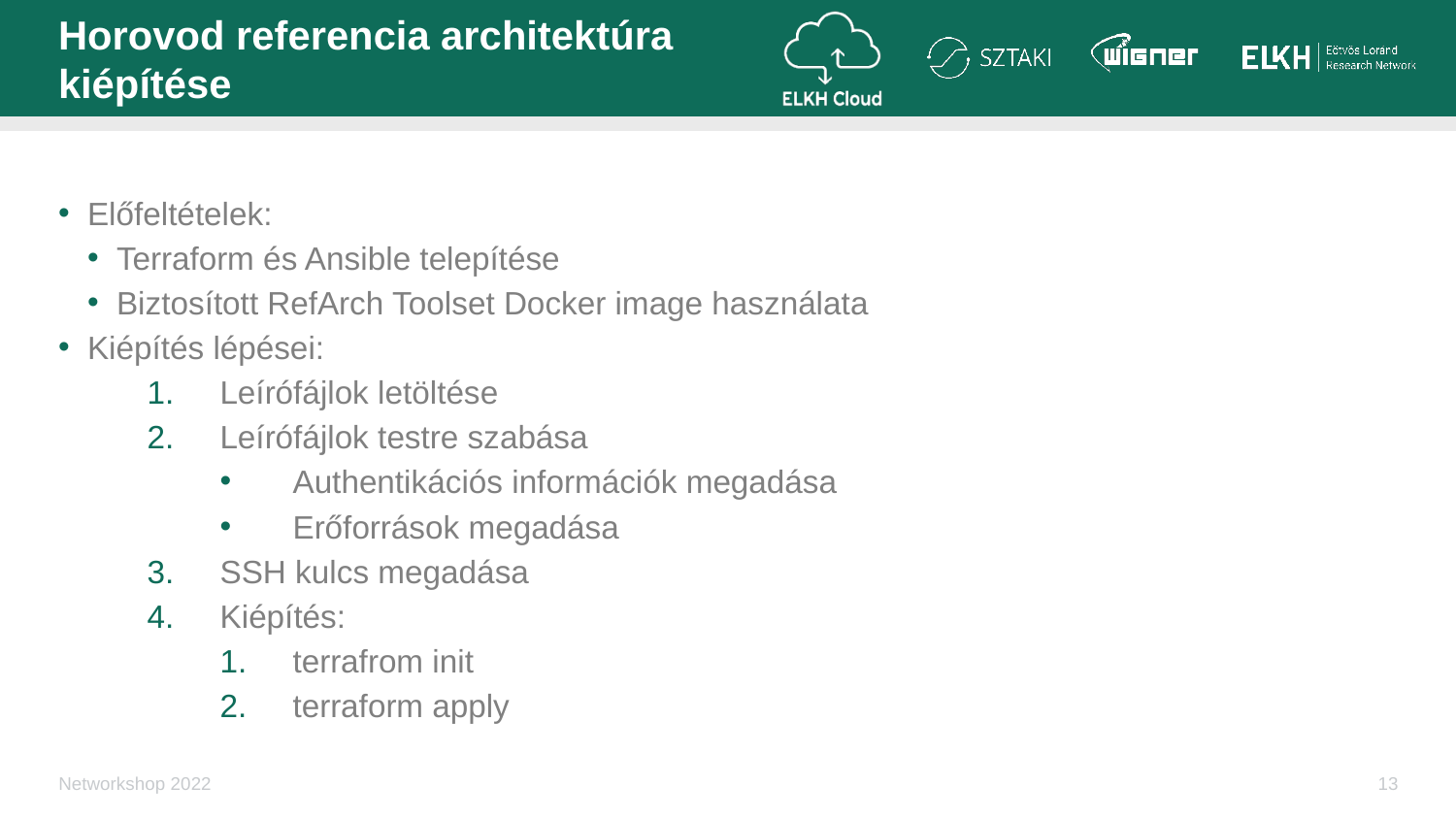

# Horovod referencia architektúra kiépítése
Előfeltételek:
Terraform és Ansible telepítése
Biztosított RefArch Toolset Docker image használata
Kiépítés lépései:
Leírófájlok letöltése
Leírófájlok testre szabása
Authentikációs információk megadása
Erőforrások megadása
SSH kulcs megadása
Kiépítés:
terrafrom init
terraform apply
Networkshop 2022
13